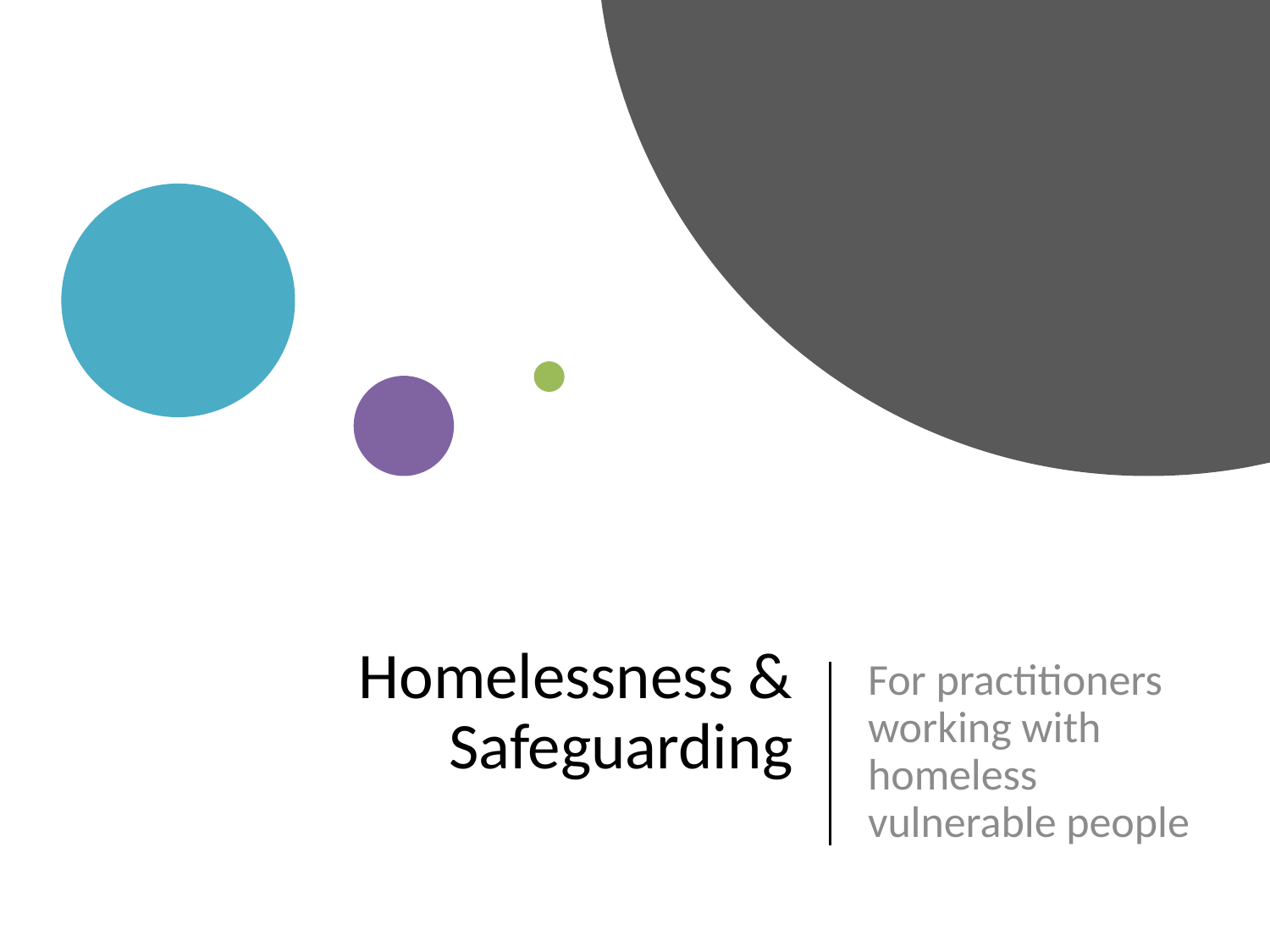

# Homelessness & Safeguarding
For practitioners working with homeless vulnerable people